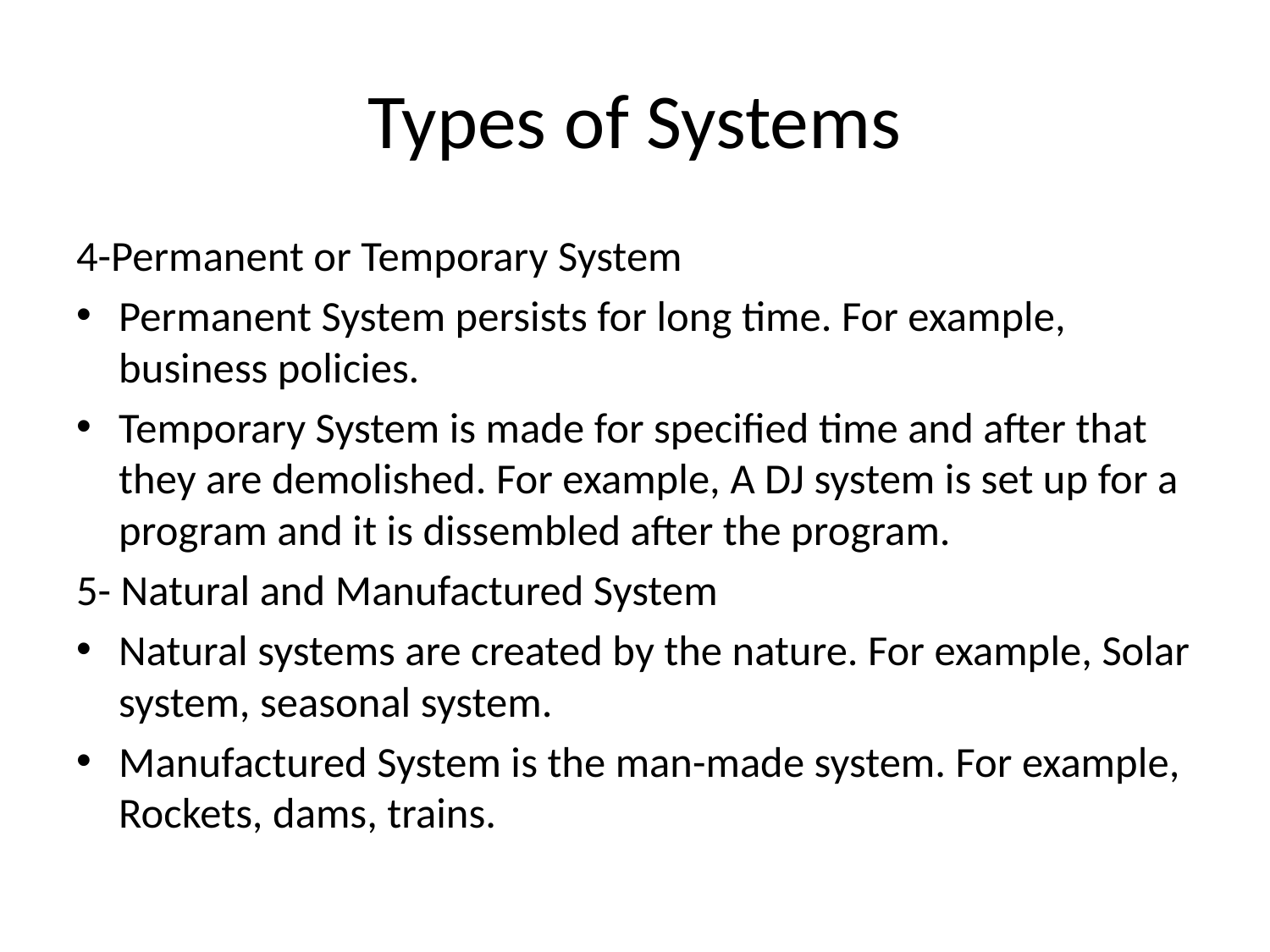

# Types of Systems
4-Permanent or Temporary System
Permanent System persists for long time. For example, business policies.
Temporary System is made for specified time and after that they are demolished. For example, A DJ system is set up for a program and it is dissembled after the program.
5- Natural and Manufactured System
Natural systems are created by the nature. For example, Solar system, seasonal system.
Manufactured System is the man-made system. For example, Rockets, dams, trains.